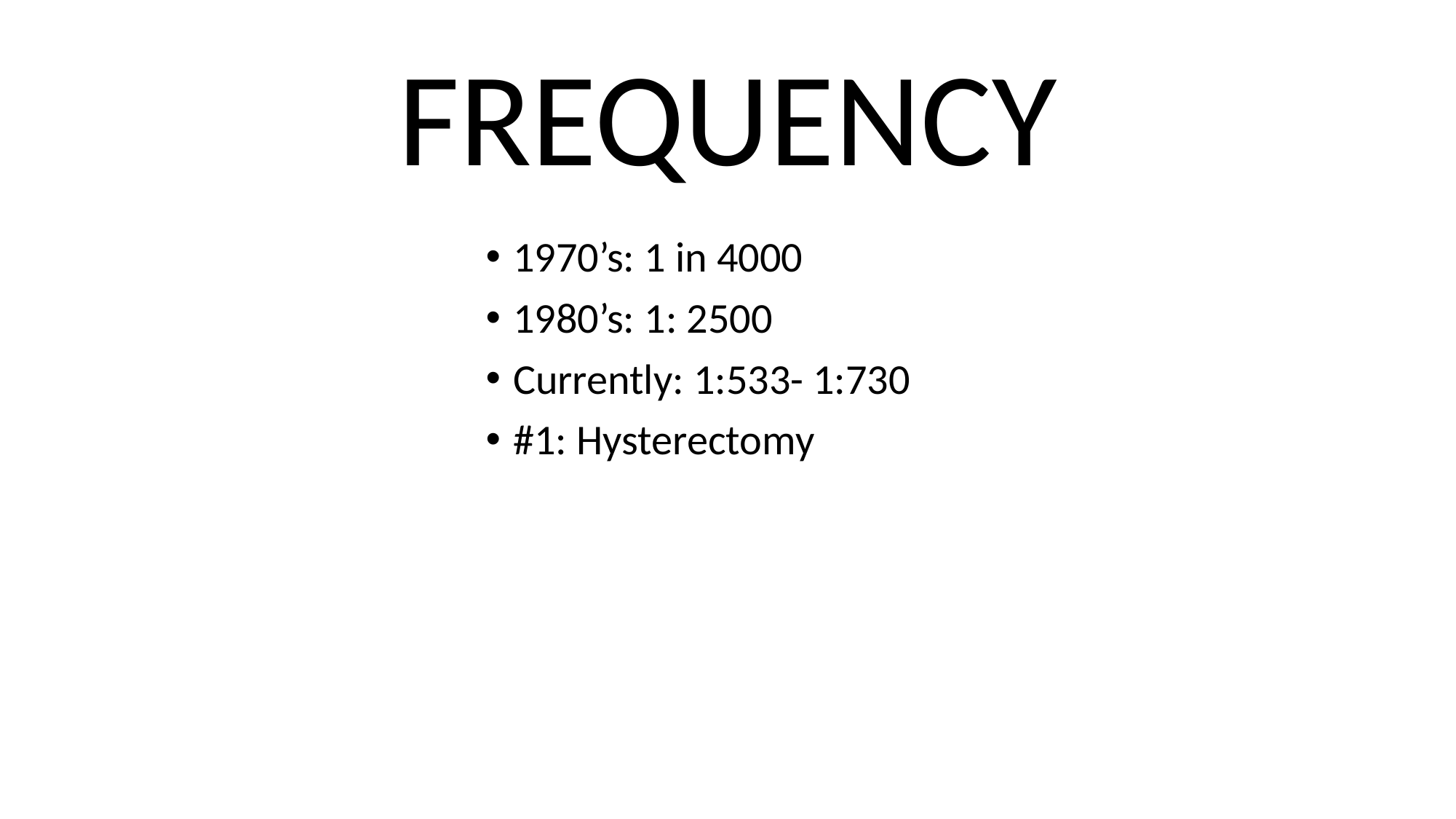

# FREQUENCY
1970’s: 1 in 4000
1980’s: 1: 2500
Currently: 1:533- 1:730
#1: Hysterectomy